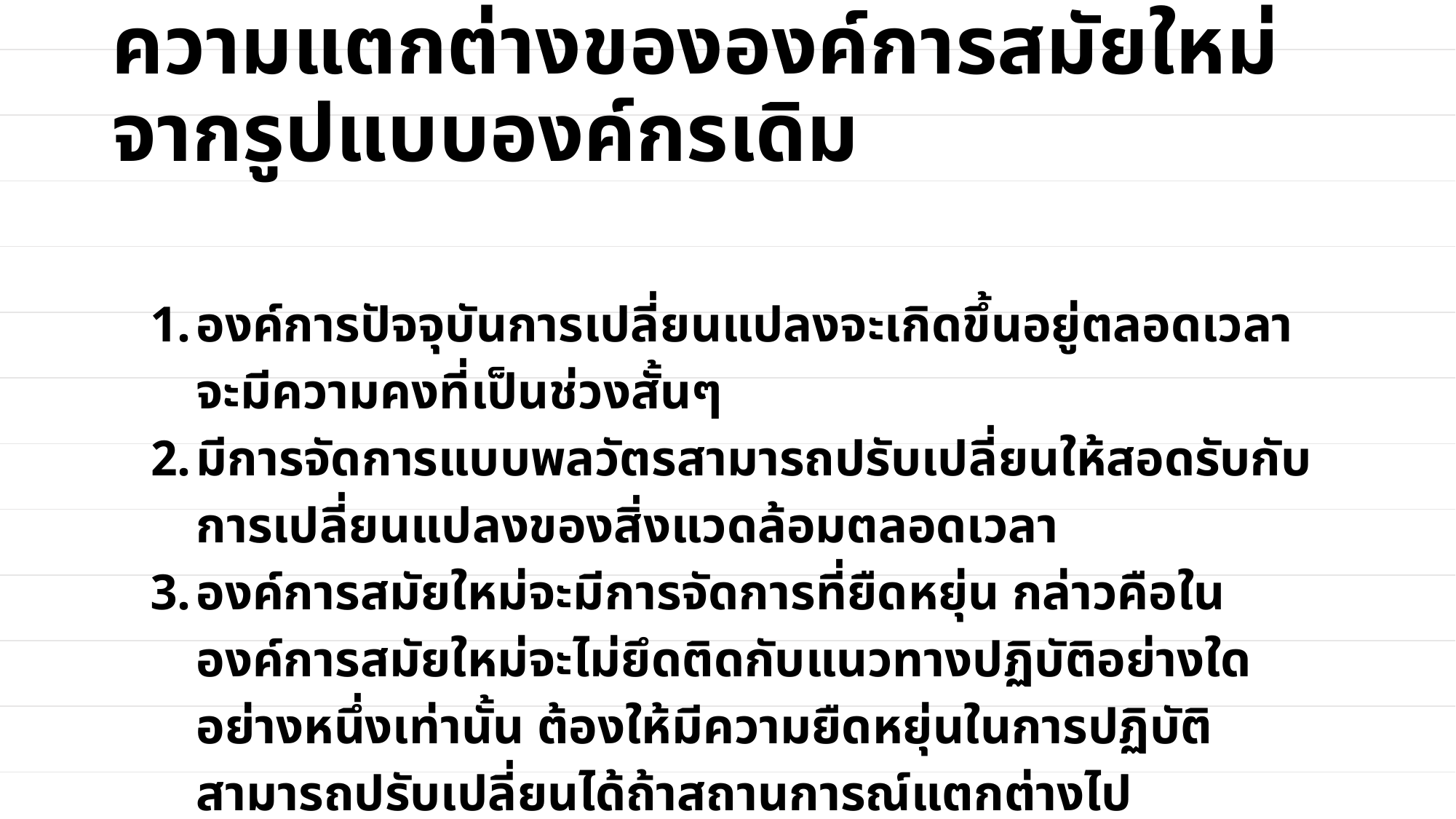

# ความแตกต่างขององค์การสมัยใหม่จากรูปแบบองค์กรเดิม

องค์การปัจจุบันการเปลี่ยนแปลงจะเกิดขึ้นอยู่ตลอดเวลา จะมีความคงที่เป็นช่วงสั้นๆ
มีการจัดการแบบพลวัตรสามารถปรับเปลี่ยนให้สอดรับกับการเปลี่ยนแปลงของสิ่งแวดล้อมตลอดเวลา
องค์การสมัยใหม่จะมีการจัดการที่ยืดหยุ่น กล่าวคือในองค์การสมัยใหม่จะไม่ยึดติดกับแนวทางปฏิบัติอย่างใดอย่างหนึ่งเท่านั้น ต้องให้มีความยืดหยุ่นในการปฏิบัติ สามารถปรับเปลี่ยนได้ถ้าสถานการณ์แตกต่างไป